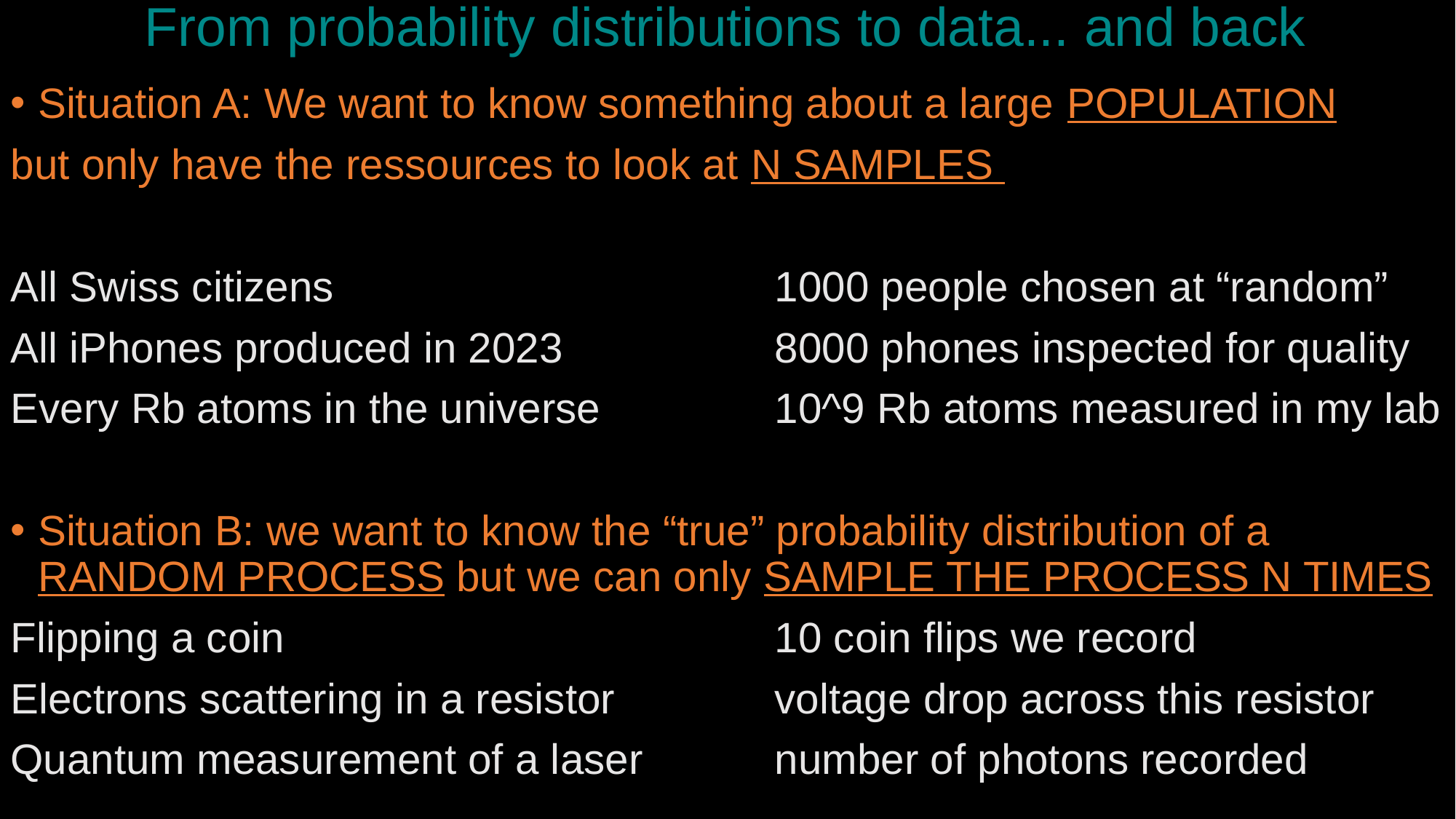

# From probability distributions to data... and back
Situation A: We want to know something about a large POPULATION
but only have the ressources to look at N SAMPLES

All Swiss citizens    		    		1000 people chosen at “random”
All iPhones produced in 2023		8000 phones inspected for quality
Every Rb atoms in the universe		10^9 Rb atoms measured in my lab

Situation B: we want to know the “true” probability distribution of a RANDOM PROCESS but we can only SAMPLE THE PROCESS N TIMES
Flipping a coin					10 coin flips we record
Electrons scattering in a resistor		voltage drop across this resistor
Quantum measurement of a laser		number of photons recorded